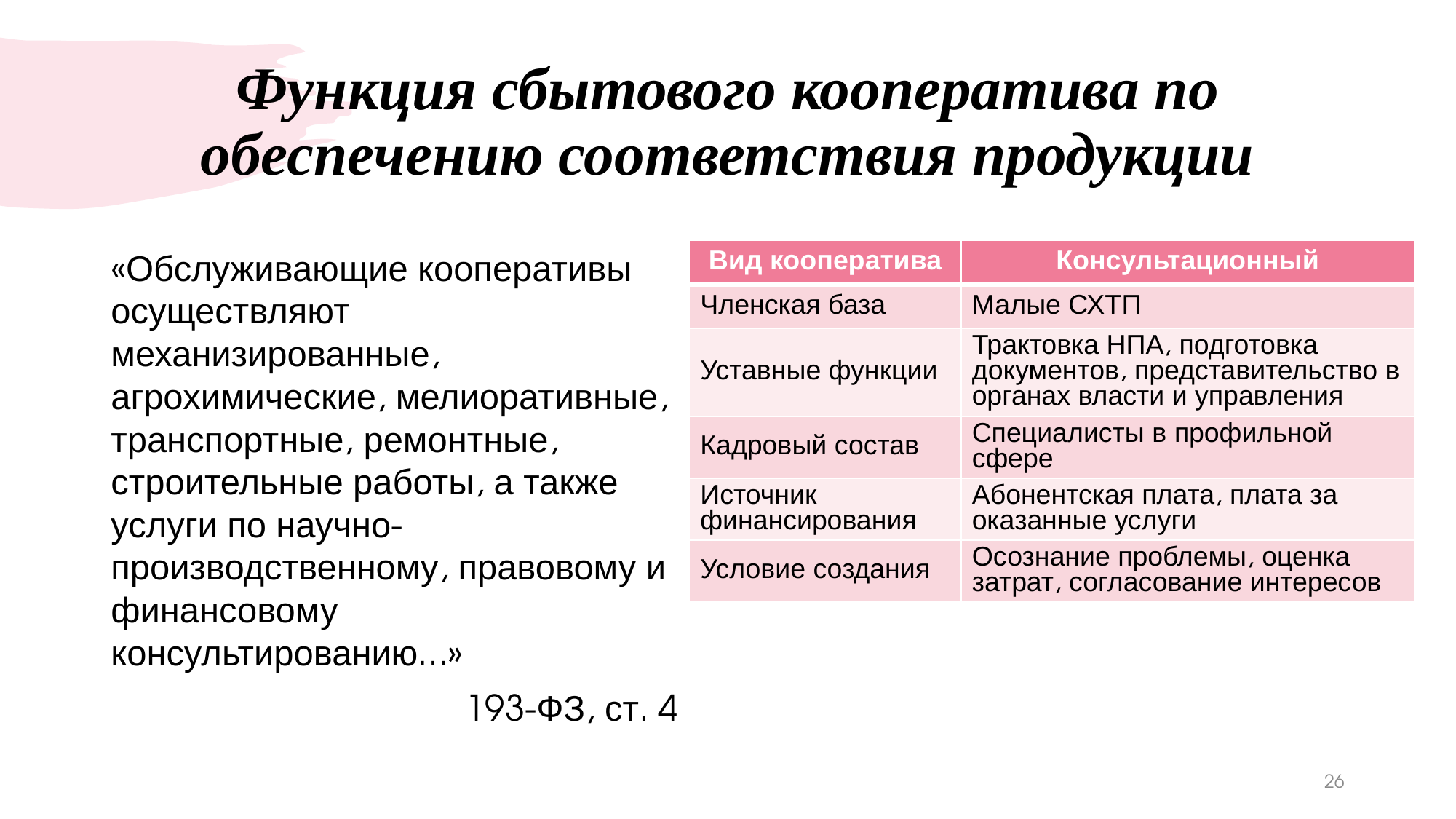

# Функция сбытового кооператива по обеспечению соответствия продукции
| Вид кооператива | Консультационный |
| --- | --- |
| Членская база | Малые СХТП |
| Уставные функции | Трактовка НПА, подготовка документов, представительство в органах власти и управления |
| Кадровый состав | Специалисты в профильной сфере |
| Источник финансирования | Абонентская плата, плата за оказанные услуги |
| Условие создания | Осознание проблемы, оценка затрат, согласование интересов |
«Обслуживающие кооперативы осуществляют механизированные, агрохимические, мелиоративные, транспортные, ремонтные, строительные работы, а также услуги по научно-производственному, правовому и финансовому консультированию…»
193-ФЗ, ст. 4

26